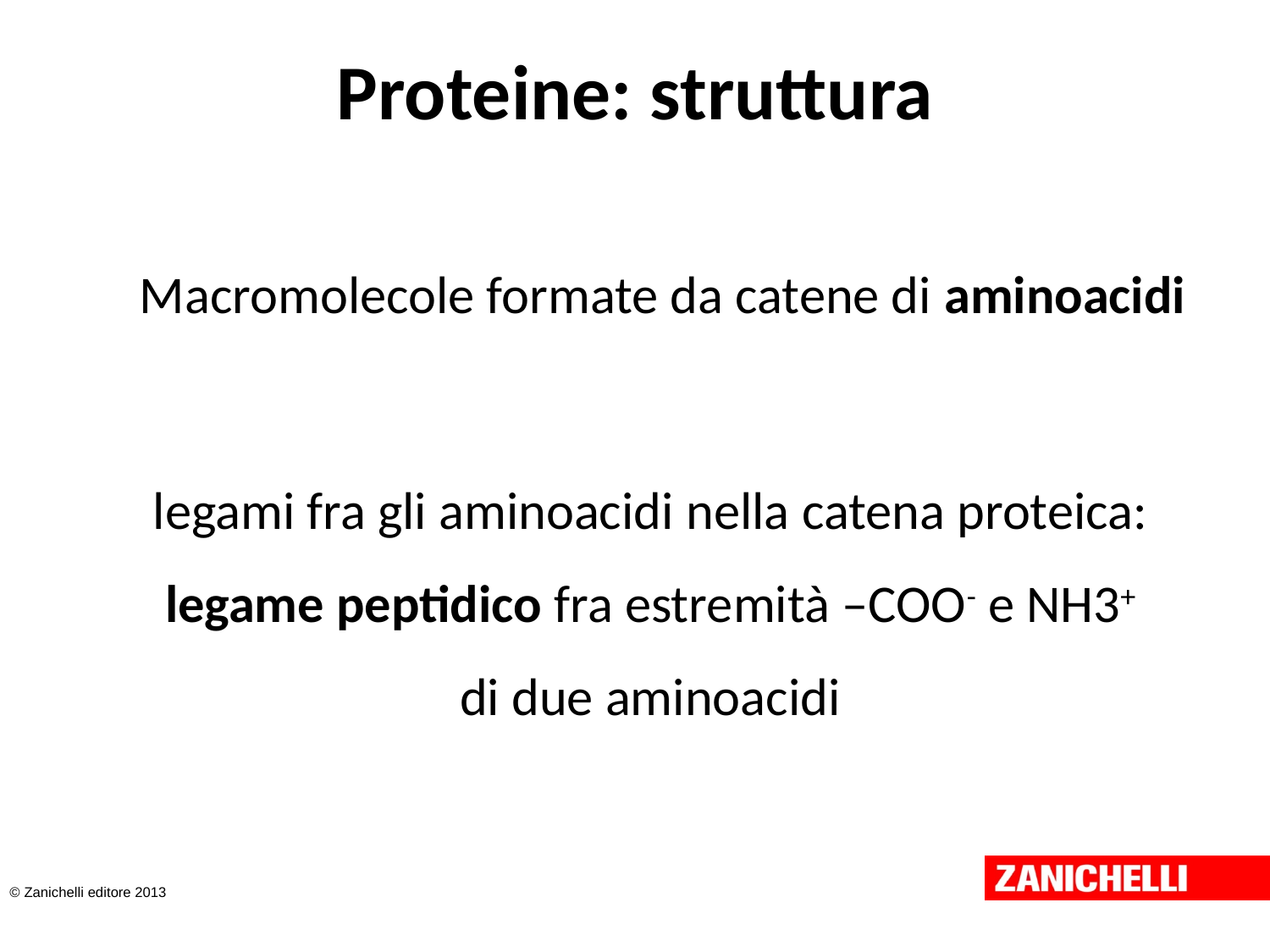

# Proteine: struttura
  Macromolecole formate da catene di aminoacidi

legami fra gli aminoacidi nella catena proteica:
legame peptidico fra estremità –COO- e NH3+
di due aminoacidi